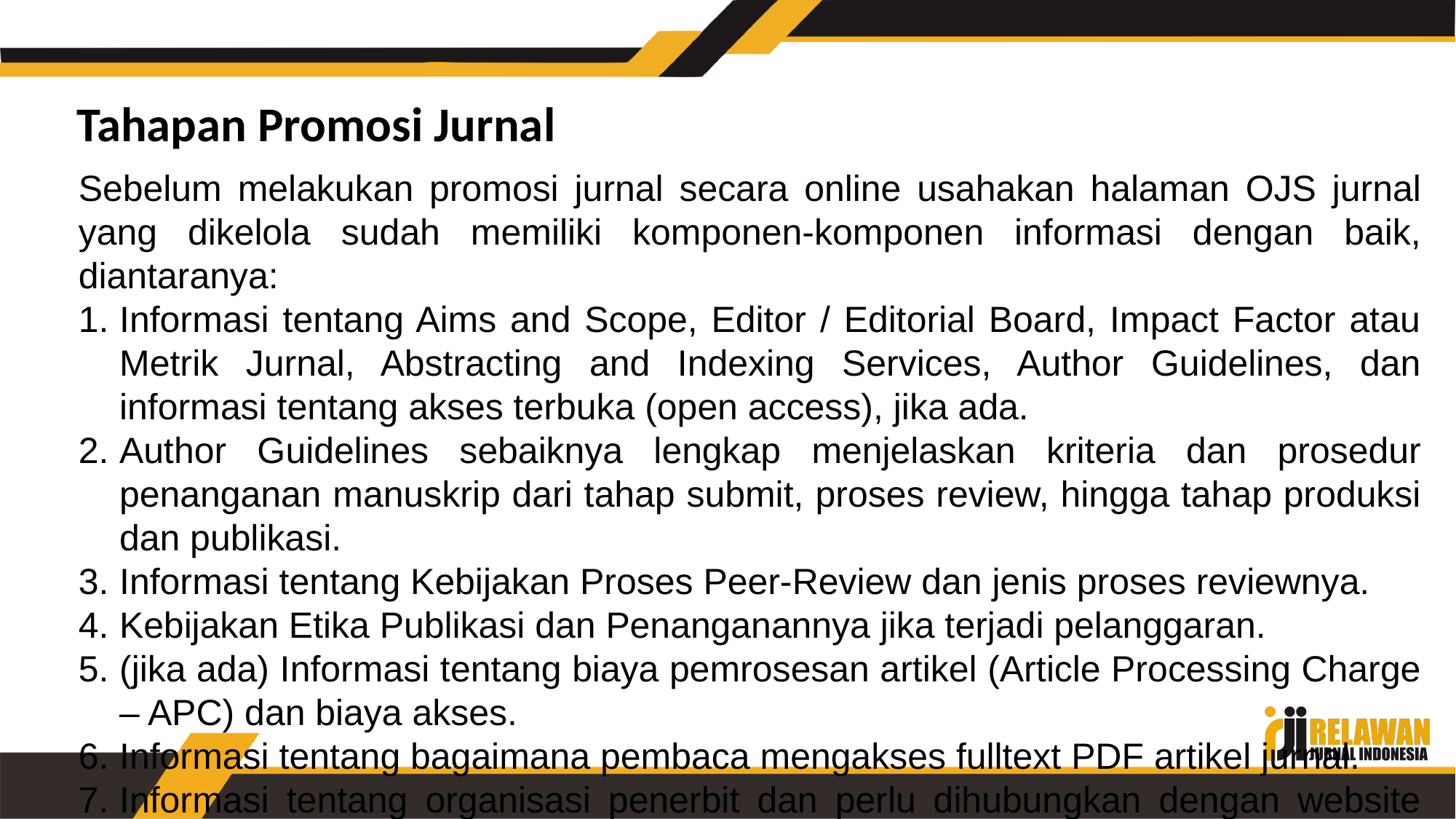

Tahapan Promosi Jurnal
Sebelum melakukan promosi jurnal secara online usahakan halaman OJS jurnal yang dikelola sudah memiliki komponen-komponen informasi dengan baik, diantaranya:
Informasi tentang Aims and Scope, Editor / Editorial Board, Impact Factor atau Metrik Jurnal, Abstracting and Indexing Services, Author Guidelines, dan informasi tentang akses terbuka (open access), jika ada.
Author Guidelines sebaiknya lengkap menjelaskan kriteria dan prosedur penanganan manuskrip dari tahap submit, proses review, hingga tahap produksi dan publikasi.
Informasi tentang Kebijakan Proses Peer-Review dan jenis proses reviewnya.
Kebijakan Etika Publikasi dan Penanganannya jika terjadi pelanggaran.
(jika ada) Informasi tentang biaya pemrosesan artikel (Article Processing Charge – APC) dan biaya akses.
Informasi tentang bagaimana pembaca mengakses fulltext PDF artikel jurnal.
Informasi tentang organisasi penerbit dan perlu dihubungkan dengan website institusi penerbit.
Informasi tentang Special Issue (jika ada)